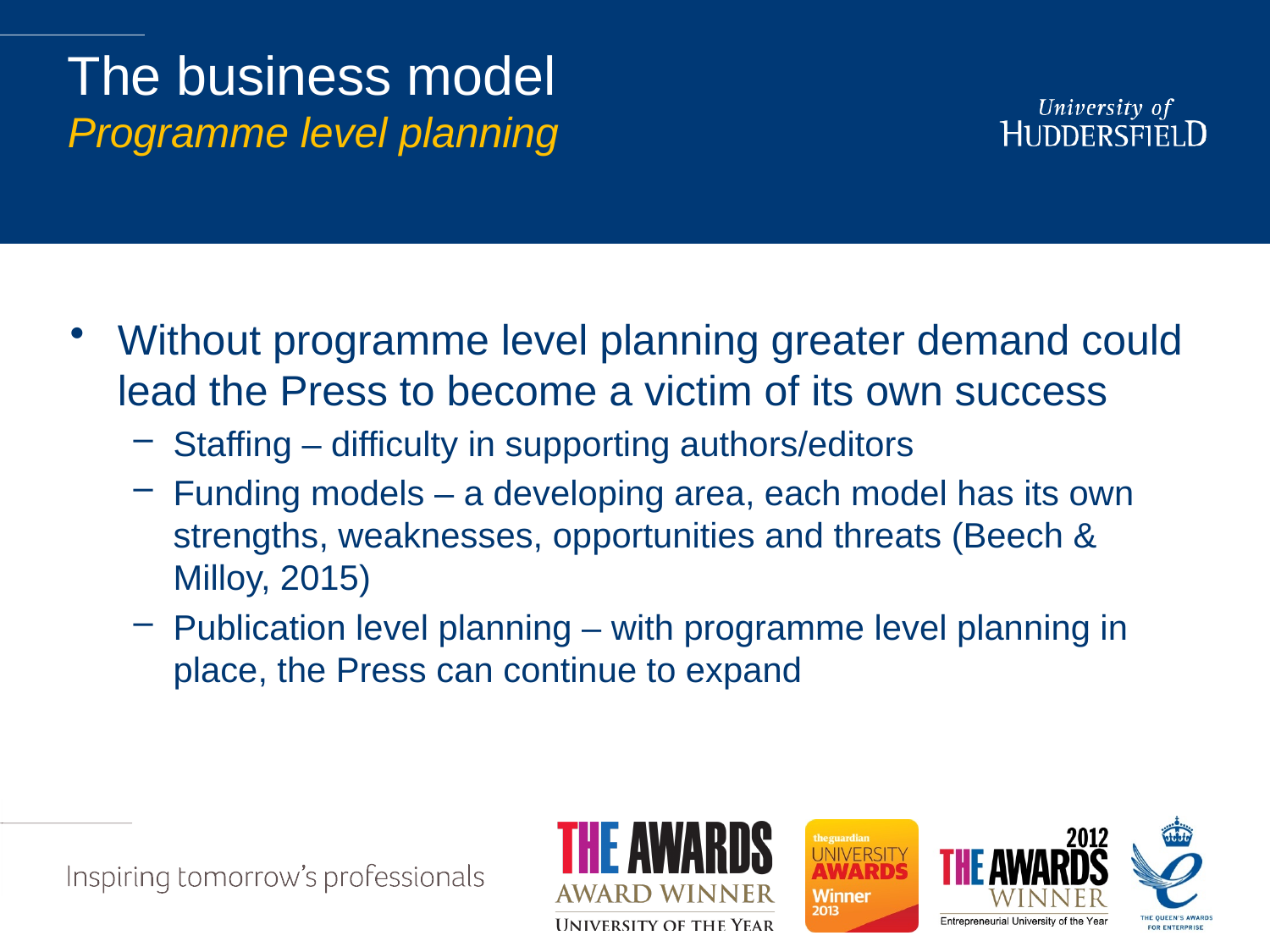

# The business model Programme level planning
Without programme level planning greater demand could lead the Press to become a victim of its own success
Staffing – difficulty in supporting authors/editors
Funding models – a developing area, each model has its own strengths, weaknesses, opportunities and threats (Beech & Milloy, 2015)
Publication level planning – with programme level planning in place, the Press can continue to expand